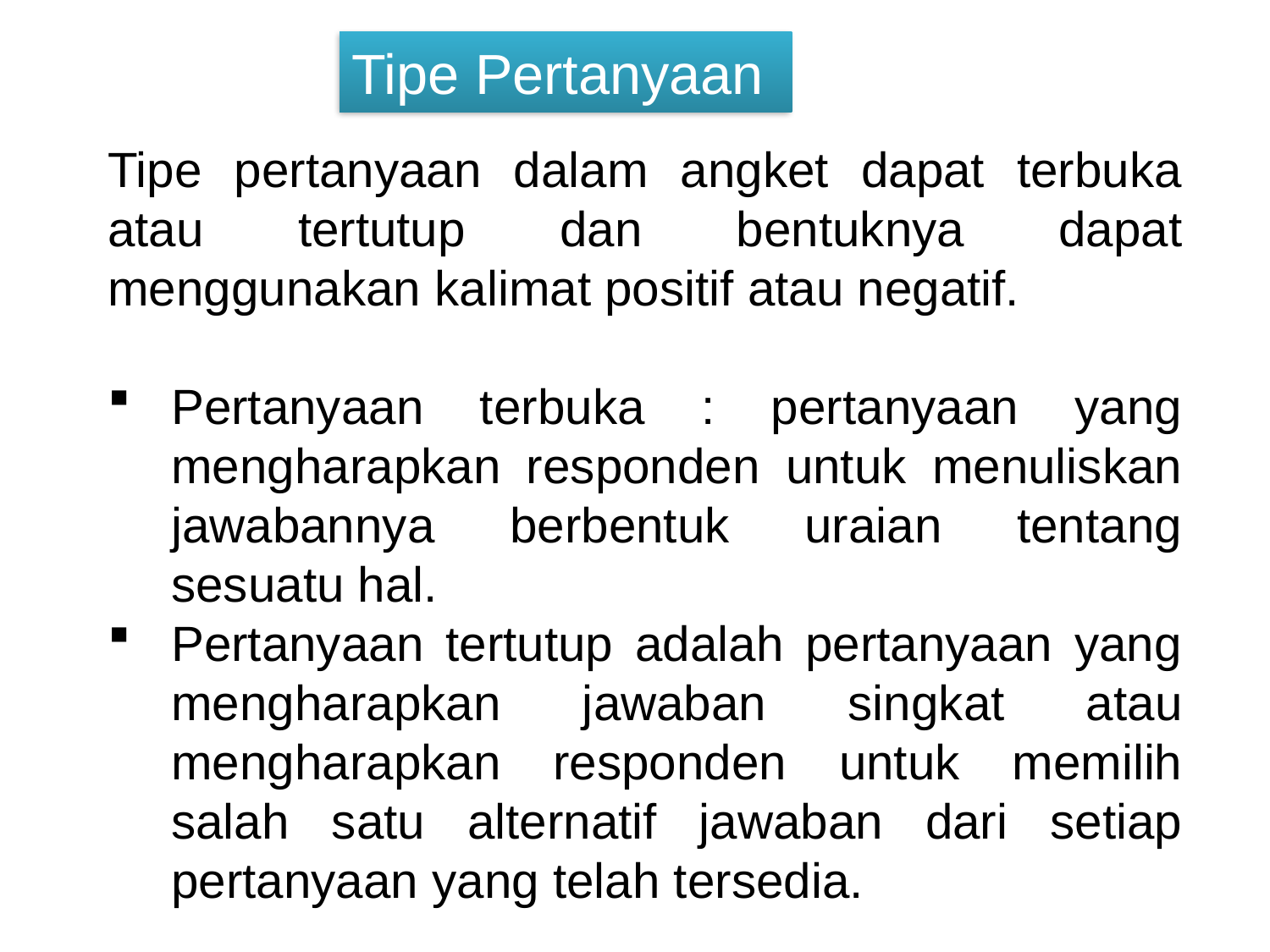

Tipe Pertanyaan
Tipe pertanyaan dalam angket dapat terbuka atau tertutup dan bentuknya dapat menggunakan kalimat positif atau negatif.

Pertanyaan terbuka : pertanyaan yang mengharapkan responden untuk menuliskan jawabannya berbentuk uraian tentang sesuatu hal.
Pertanyaan tertutup adalah pertanyaan yang mengharapkan jawaban singkat atau mengharapkan responden untuk memilih salah satu alternatif jawaban dari setiap pertanyaan yang telah tersedia.